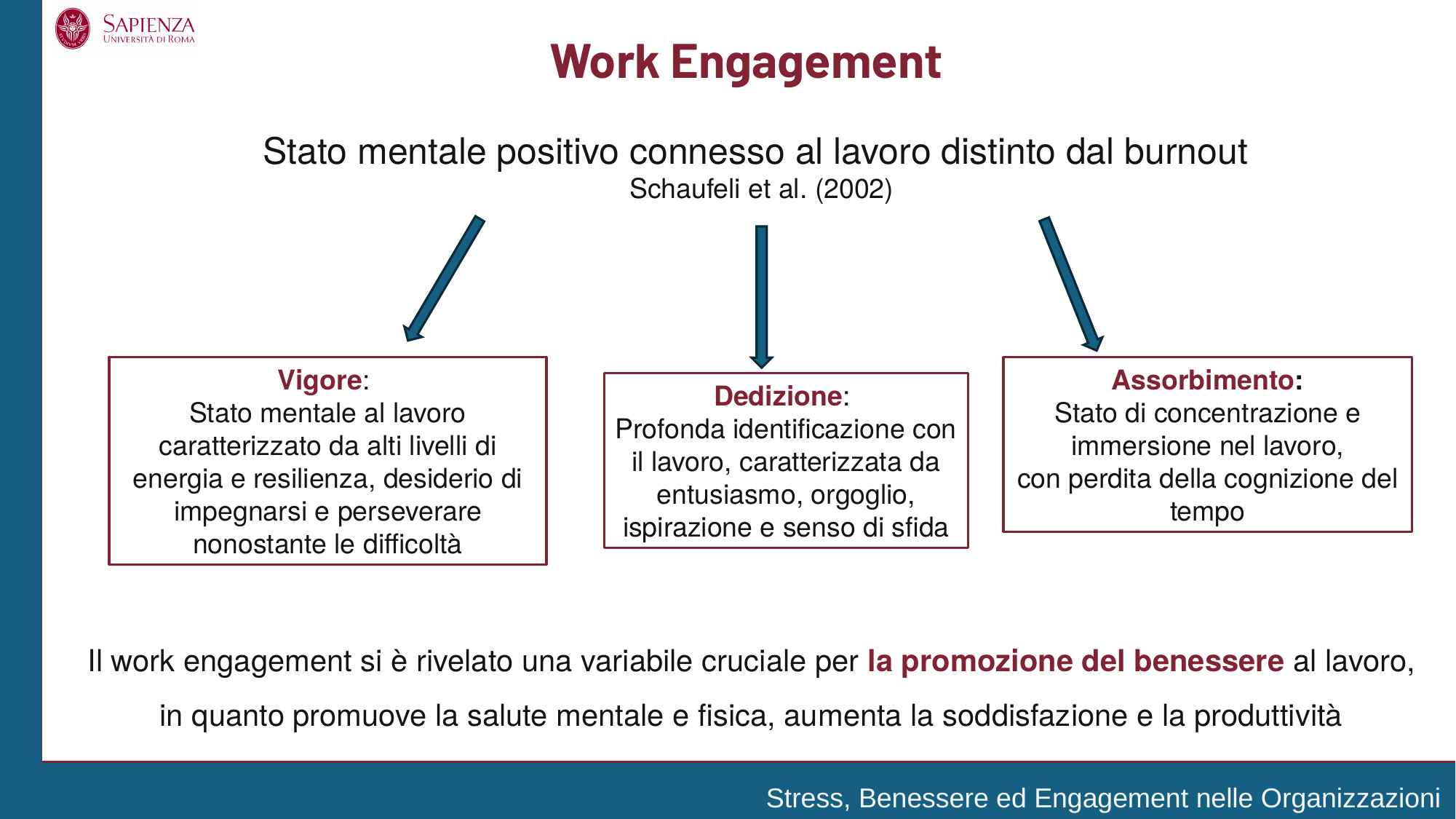

Work Engagement
Stato mentale positivo connesso al lavoro distinto dal burnout
Schaufeli et al. (2002)

Vigore:
Stato mentale al lavoro caratterizzato da alti livelli di energia e resilienza, desiderio di impegnarsi e perseverare nonostante le difficoltà
Assorbimento:
Stato di concentrazione e immersione nel lavoro,
con perdita della cognizione del tempo
Dedizione:
Profonda identificazione con il lavoro, caratterizzata da entusiasmo, orgoglio, ispirazione e senso di sfida
Il work engagement si è rivelato una variabile cruciale per la promozione del benessere al lavoro, in quanto promuove la salute mentale e fisica, aumenta la soddisfazione e la produttività